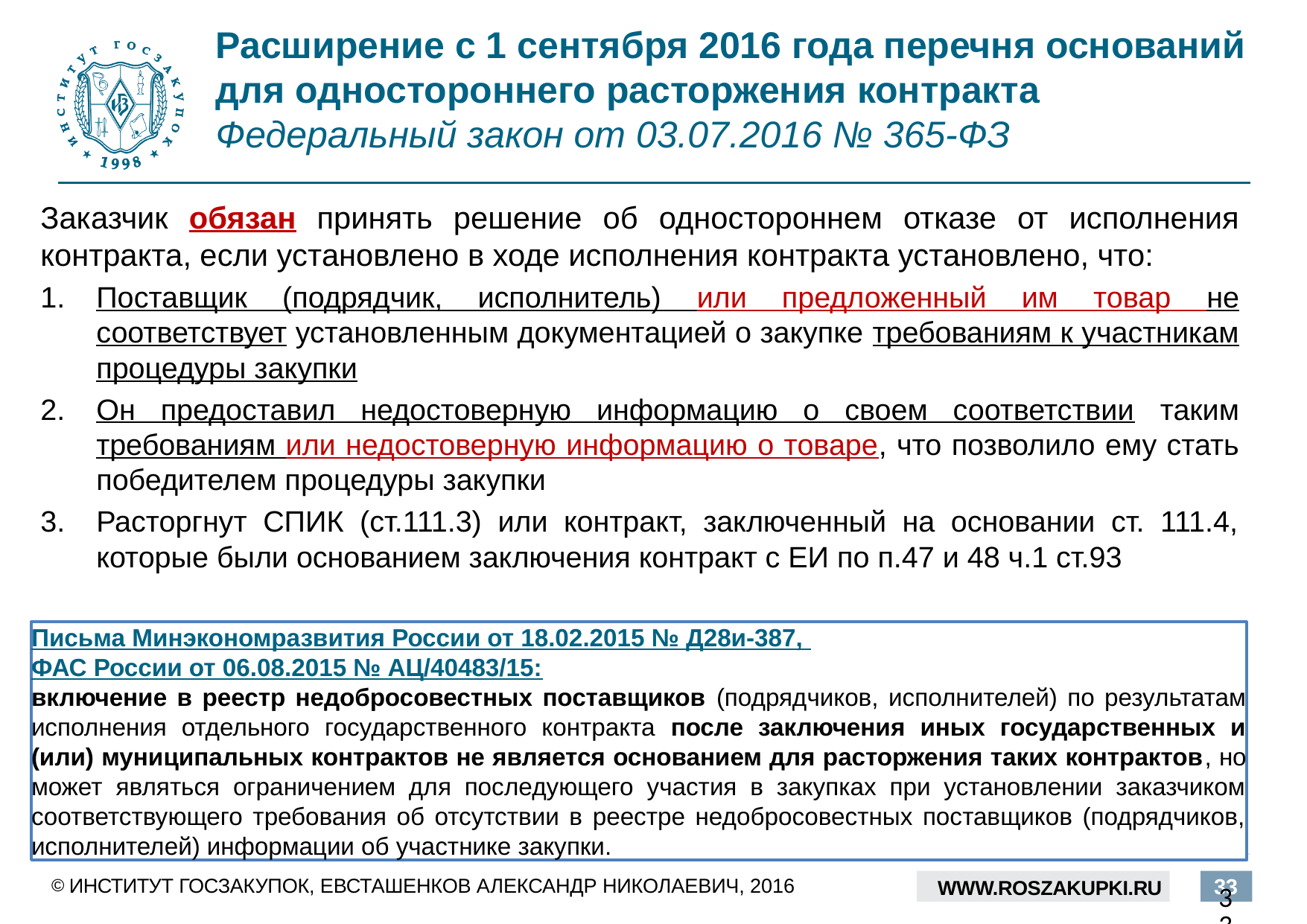

# Расширение с 1 сентября 2016 года перечня оснований для одностороннего расторжения контракта Федеральный закон от 03.07.2016 № 365-ФЗ
Заказчик обязан принять решение об одностороннем отказе от исполнения контракта, если установлено в ходе исполнения контракта установлено, что:
Поставщик (подрядчик, исполнитель) или предложенный им товар не соответствует установленным документацией о закупке требованиям к участникам процедуры закупки
Он предоставил недостоверную информацию о своем соответствии таким требованиям или недостоверную информацию о товаре, что позволило ему стать победителем процедуры закупки
Расторгнут СПИК (ст.111.3) или контракт, заключенный на основании ст. 111.4, которые были основанием заключения контракт с ЕИ по п.47 и 48 ч.1 ст.93
Письма Минэкономразвития России от 18.02.2015 № Д28и-387,
ФАС России от 06.08.2015 № АЦ/40483/15:
включение в реестр недобросовестных поставщиков (подрядчиков, исполнителей) по результатам исполнения отдельного государственного контракта после заключения иных государственных и (или) муниципальных контрактов не является основанием для расторжения таких контрактов, но может являться ограничением для последующего участия в закупках при установлении заказчиком соответствующего требования об отсутствии в реестре недобросовестных поставщиков (подрядчиков, исполнителей) информации об участнике закупки.
33